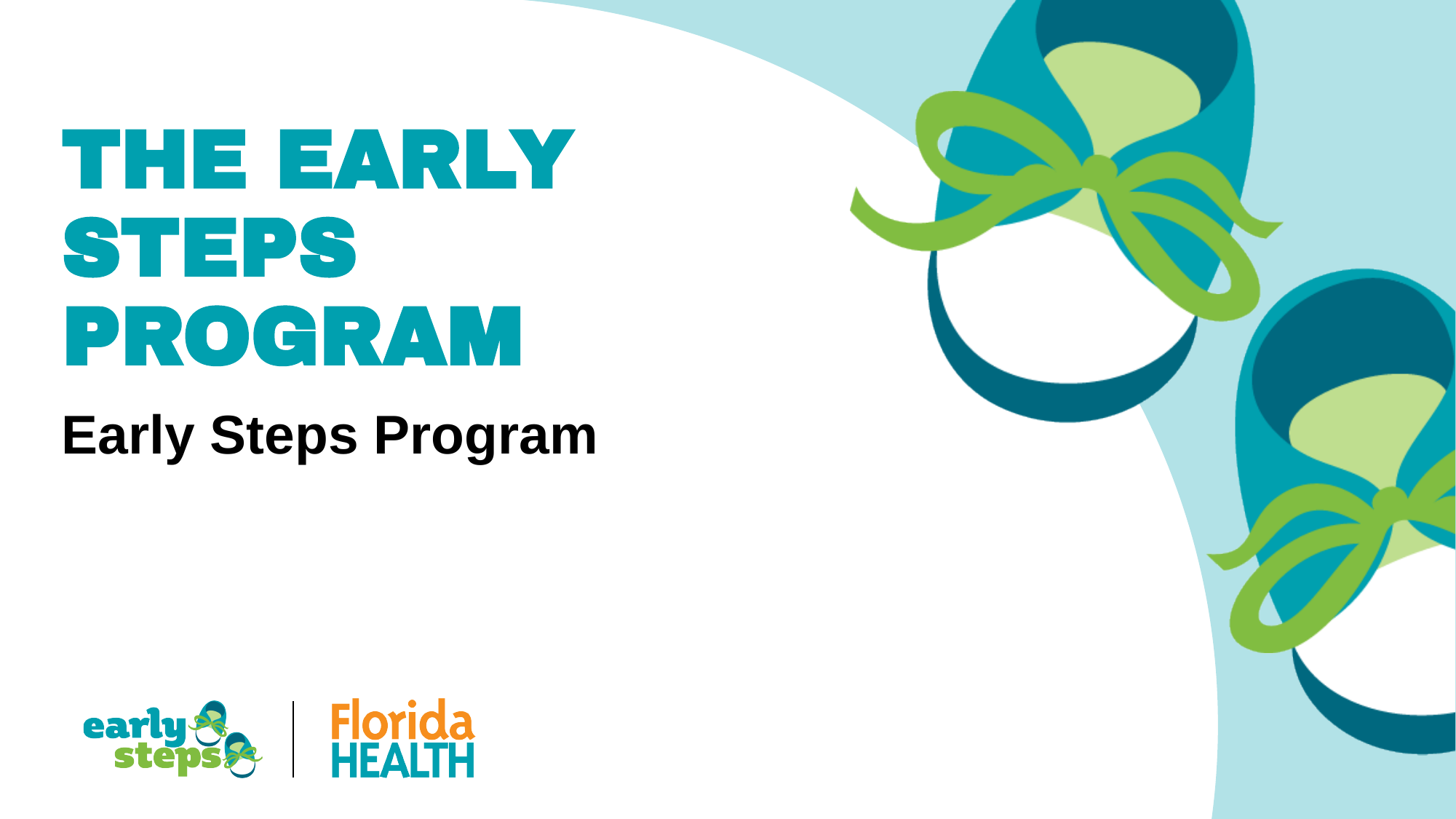

The Early Steps Program
Early Steps Program